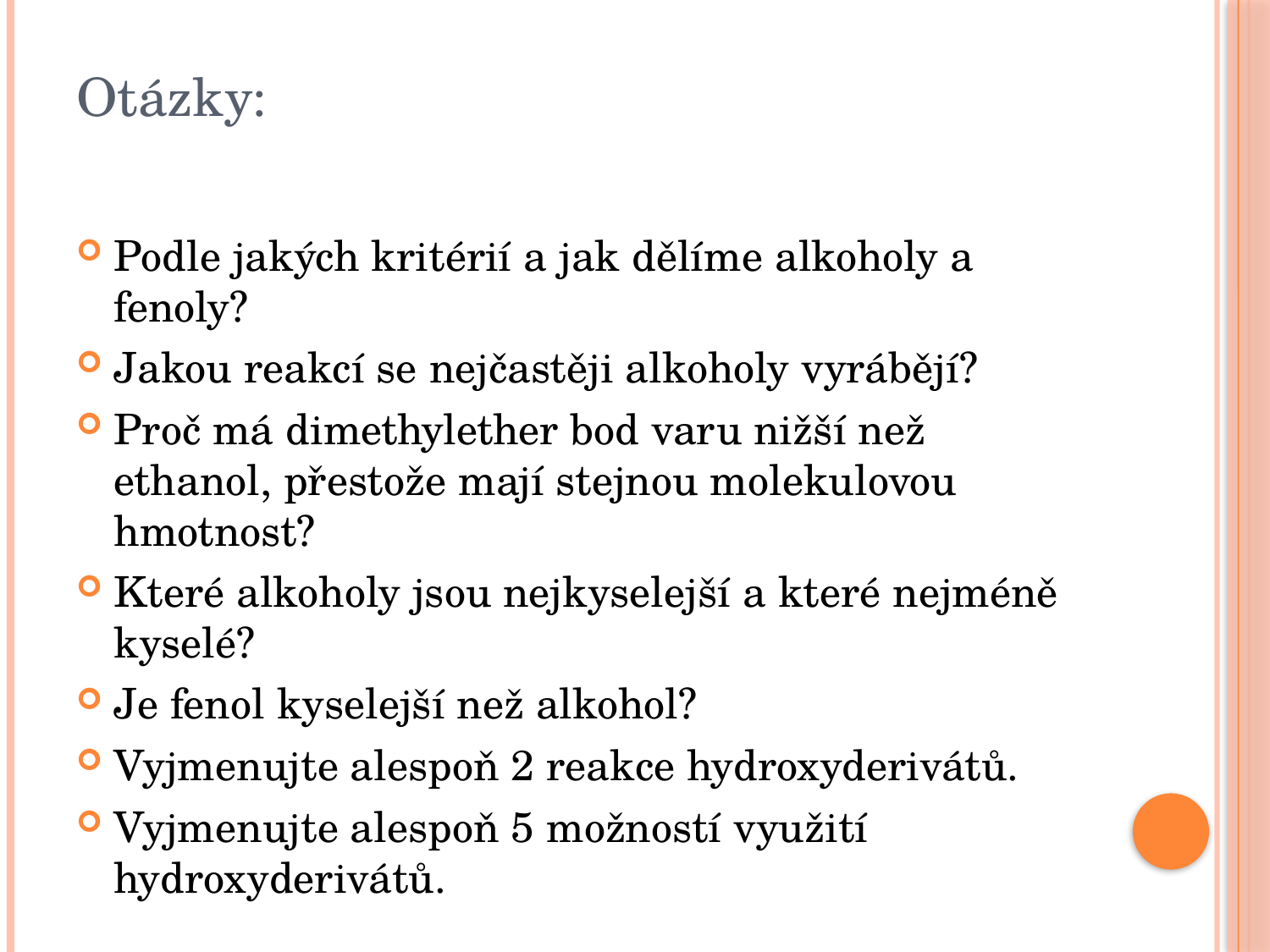

Otázky:
Podle jakých kritérií a jak dělíme alkoholy a fenoly?
Jakou reakcí se nejčastěji alkoholy vyrábějí?
Proč má dimethylether bod varu nižší než ethanol, přestože mají stejnou molekulovou hmotnost?
Které alkoholy jsou nejkyselejší a které nejméně kyselé?
Je fenol kyselejší než alkohol?
Vyjmenujte alespoň 2 reakce hydroxyderivátů.
Vyjmenujte alespoň 5 možností využití hydroxyderivátů.